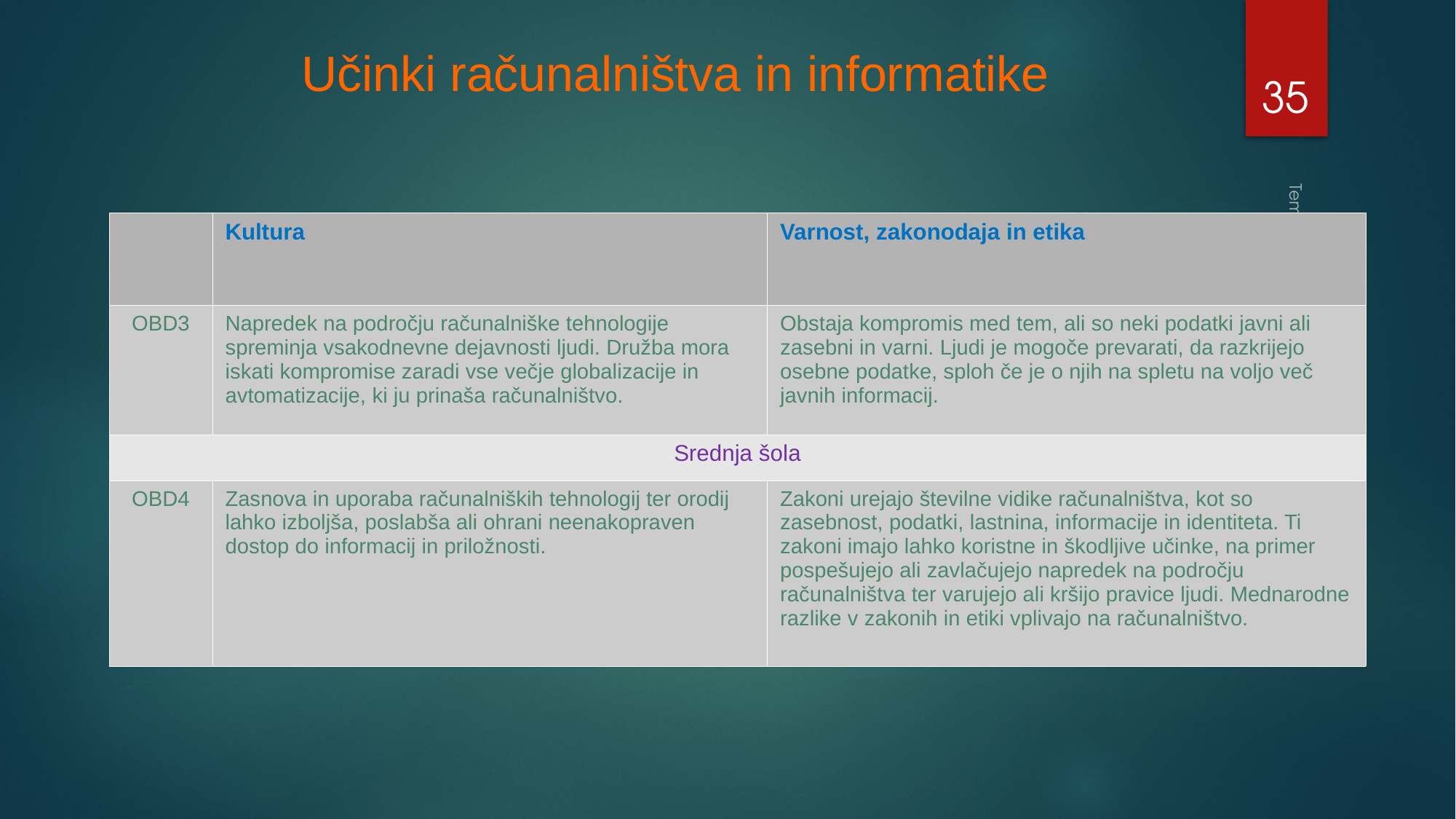

# Učinki računalništva in informatike
35
|  | Kultura | Varnost, zakonodaja in etika |
| --- | --- | --- |
| OBD3 | Napredek na področju računalniške tehnologije spreminja vsakodnevne dejavnosti ljudi. Družba mora iskati kompromise zaradi vse večje globalizacije in avtomatizacije, ki ju prinaša računalništvo. | Obstaja kompromis med tem, ali so neki podatki javni ali zasebni in varni. Ljudi je mogoče prevarati, da razkrijejo osebne podatke, sploh če je o njih na spletu na voljo več javnih informacij. |
| Srednja šola |  |  |
| OBD4 | Zasnova in uporaba računalniških tehnologij ter orodij lahko izboljša, poslabša ali ohrani neenakopraven dostop do informacij in priložnosti. | Zakoni urejajo številne vidike računalništva, kot so zasebnost, podatki, lastnina, informacije in identiteta. Ti zakoni imajo lahko koristne in škodljive učinke, na primer pospešujejo ali zavlačujejo napredek na področju računalništva ter varujejo ali kršijo pravice ljudi. Mednarodne razlike v zakonih in etiki vplivajo na računalništvo. |
Temeljna znanja RIN